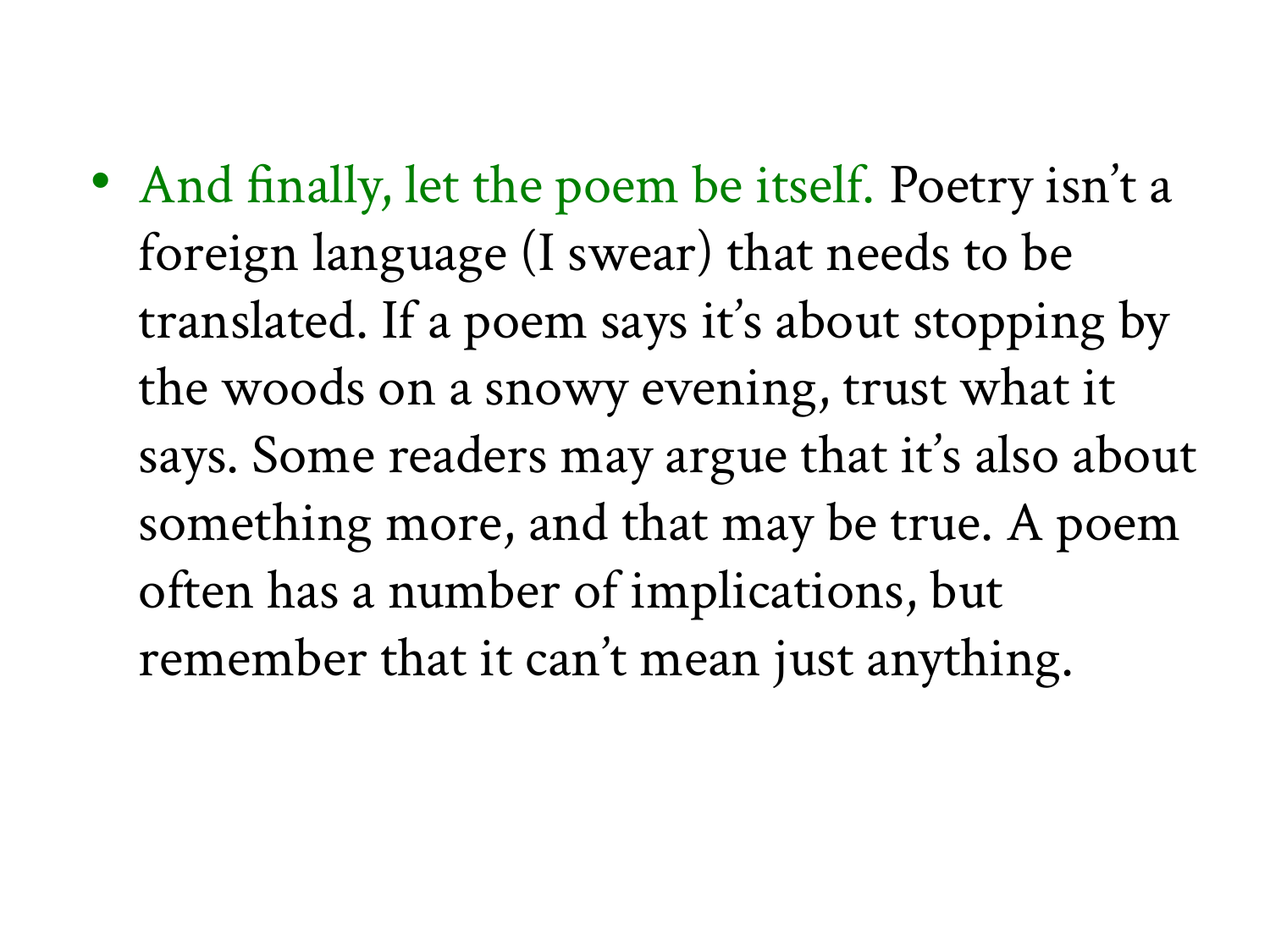

And finally, let the poem be itself. Poetry isn’t a foreign language (I swear) that needs to be translated. If a poem says it’s about stopping by the woods on a snowy evening, trust what it says. Some readers may argue that it’s also about something more, and that may be true. A poem often has a number of implications, but remember that it can’t mean just anything.